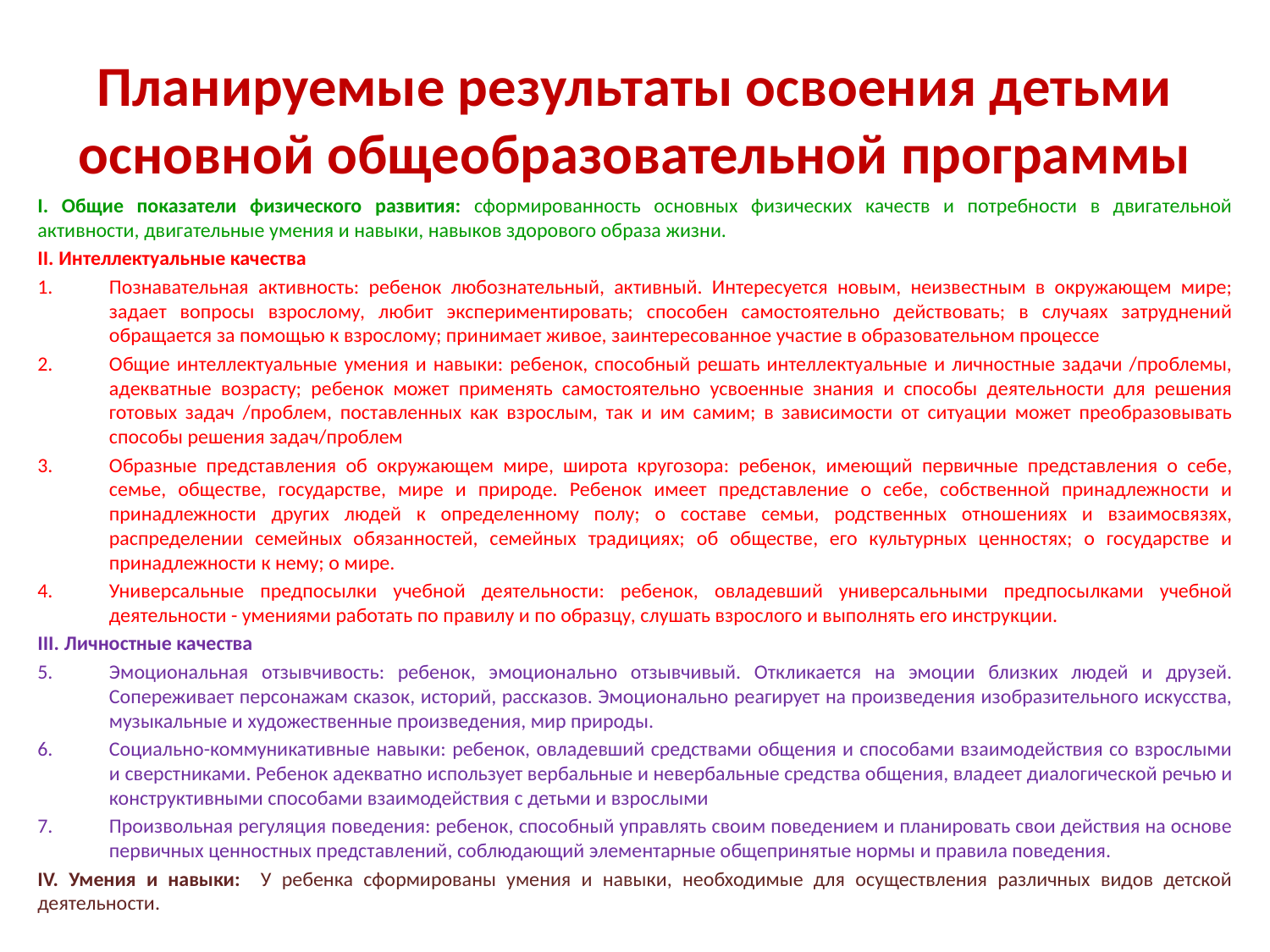

# Планируемые результаты освоения детьми основной общеобразовательной программы
I. Общие показатели физического развития: сформированность основных физических качеств и потребности в двигательной активности, двигательные умения и навыки, навыков здорового образа жизни.
II. Интеллектуальные качества
Познавательная активность: ребенок любознательный, активный. Интересуется новым, неизвестным в окружающем мире; задает вопросы взрослому, любит экспериментировать; способен самостоятельно действовать; в случаях затруднений обращается за помощью к взрослому; принимает живое, заинтересованное участие в образовательном процессе
Общие интеллектуальные умения и навыки: ребенок, способный решать интеллектуальные и личностные задачи /проблемы, адекватные возрасту; ребенок может применять самостоятельно усвоенные знания и способы деятельности для решения готовых задач /проблем, поставленных как взрослым, так и им самим; в зависимости от ситуации может преобразовывать способы решения задач/проблем
Образные представления об окружающем мире, широта кругозора: ребенок, имеющий первичные представления о себе, семье, обществе, государстве, мире и природе. Ребенок имеет представление о себе, собственной принадлежности и принадлежности других людей к определенному полу; о составе семьи, родственных отношениях и взаимосвязях, распределении семейных обязанностей, семейных традициях; об обществе, его культурных ценностях; о государстве и принадлежности к нему; о мире.
Универсальные предпосылки учебной деятельности: ребенок, овладевший универсальными предпосылками учебной деятельности - умениями работать по правилу и по образцу, слушать взрослого и выполнять его инструкции.
III. Личностные качества
Эмоциональная отзывчивость: ребенок, эмоционально отзывчивый. Откликается на эмоции близких людей и друзей. Сопереживает персонажам сказок, историй, рассказов. Эмоционально реагирует на произведения изобразительного искусства, музыкальные и художественные произведения, мир природы.
Социально-коммуникативные навыки: ребенок, овладевший средствами общения и способами взаимодействия со взрослыми и сверстниками. Ребенок адекватно использует вербальные и невербальные средства общения, владеет диалогической речью и конструктивными способами взаимодействия с детьми и взрослыми
Произвольная регуляция поведения: ребенок, способный управлять своим поведением и планировать свои действия на основе первичных ценностных представлений, соблюдающий элементарные общепринятые нормы и правила поведения.
IV. Умения и навыки:  У ребенка сформированы умения и навыки, необходимые для осуществления различных видов детской деятельности.